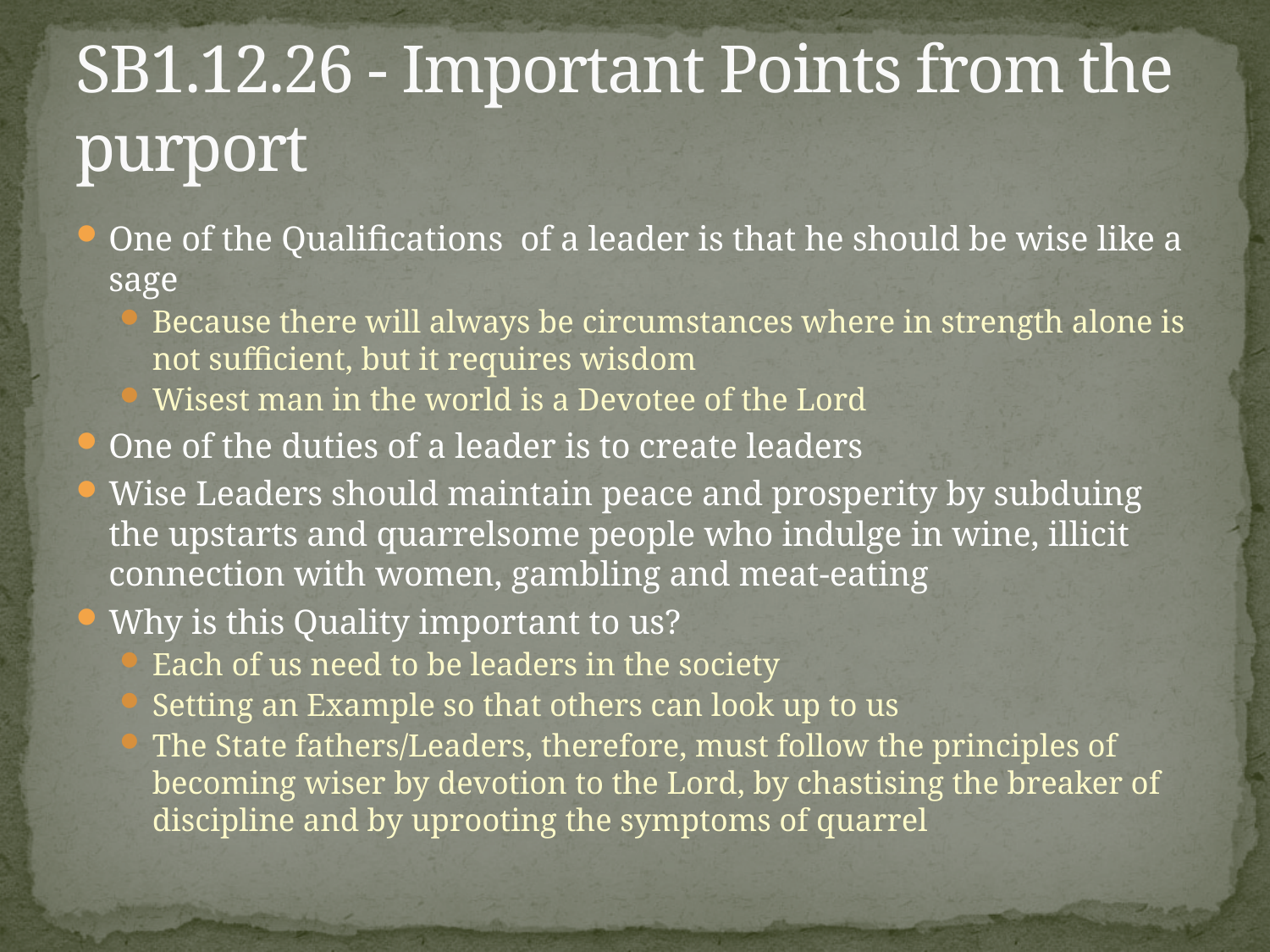

# SB1.12.26 - Important Points from the purport
One of the Qualifications  of a leader is that he should be wise like a sage
Because there will always be circumstances where in strength alone is not sufficient, but it requires wisdom
Wisest man in the world is a Devotee of the Lord
One of the duties of a leader is to create leaders
Wise Leaders should maintain peace and prosperity by subduing the upstarts and quarrelsome people who indulge in wine, illicit connection with women, gambling and meat-eating
Why is this Quality important to us?
Each of us need to be leaders in the society
Setting an Example so that others can look up to us
The State fathers/Leaders, therefore, must follow the principles of becoming wiser by devotion to the Lord, by chastising the breaker of discipline and by uprooting the symptoms of quarrel